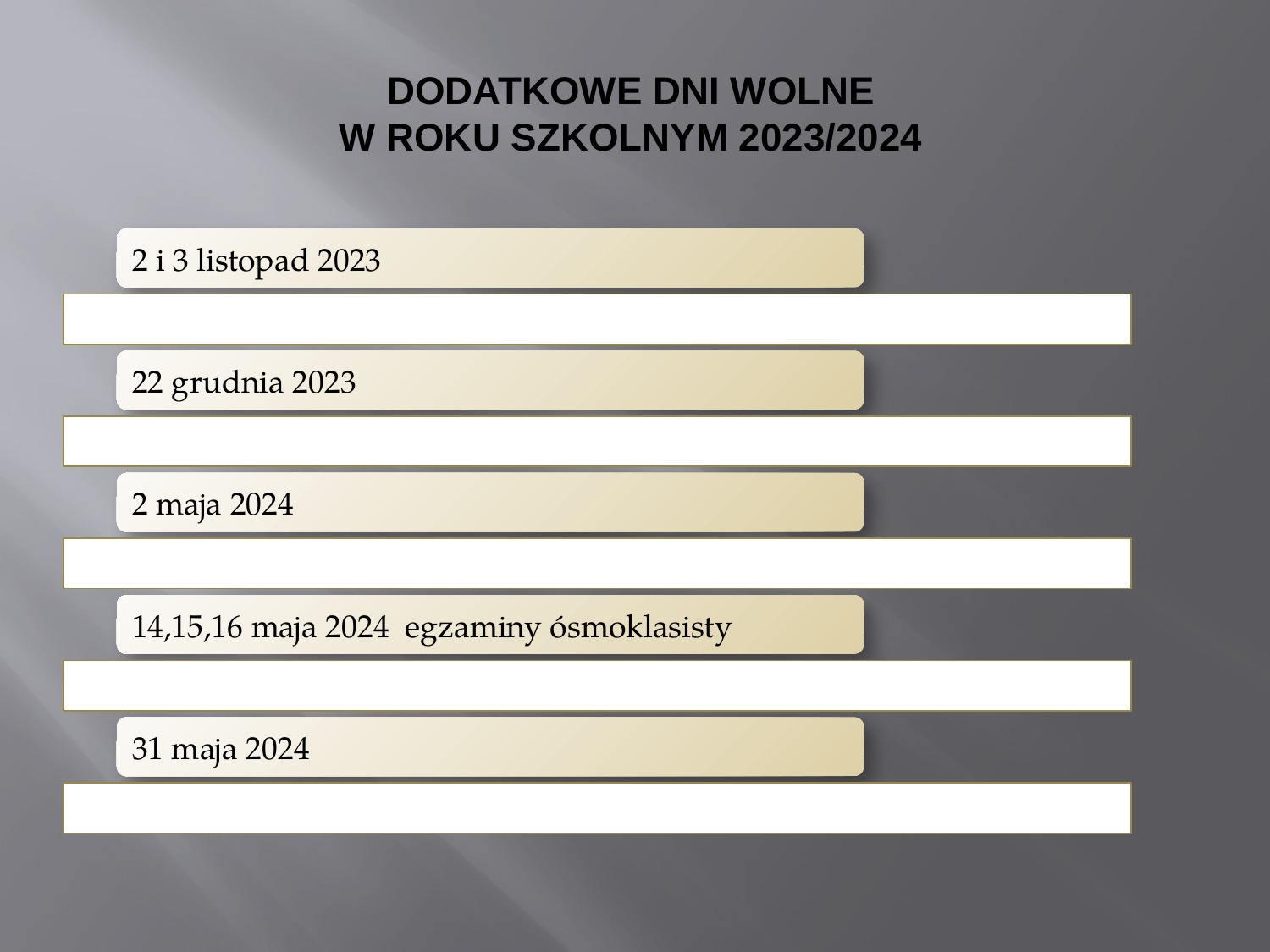

# DODATKOWE DNI WOLNE W ROKU SZKOLNYM 2023/2024
2 i 3 listopad 2023
22 grudnia 2023
2 maja 2024
31 maja 2024
14,15,16 maja 2024  egzaminy ósmoklasisty